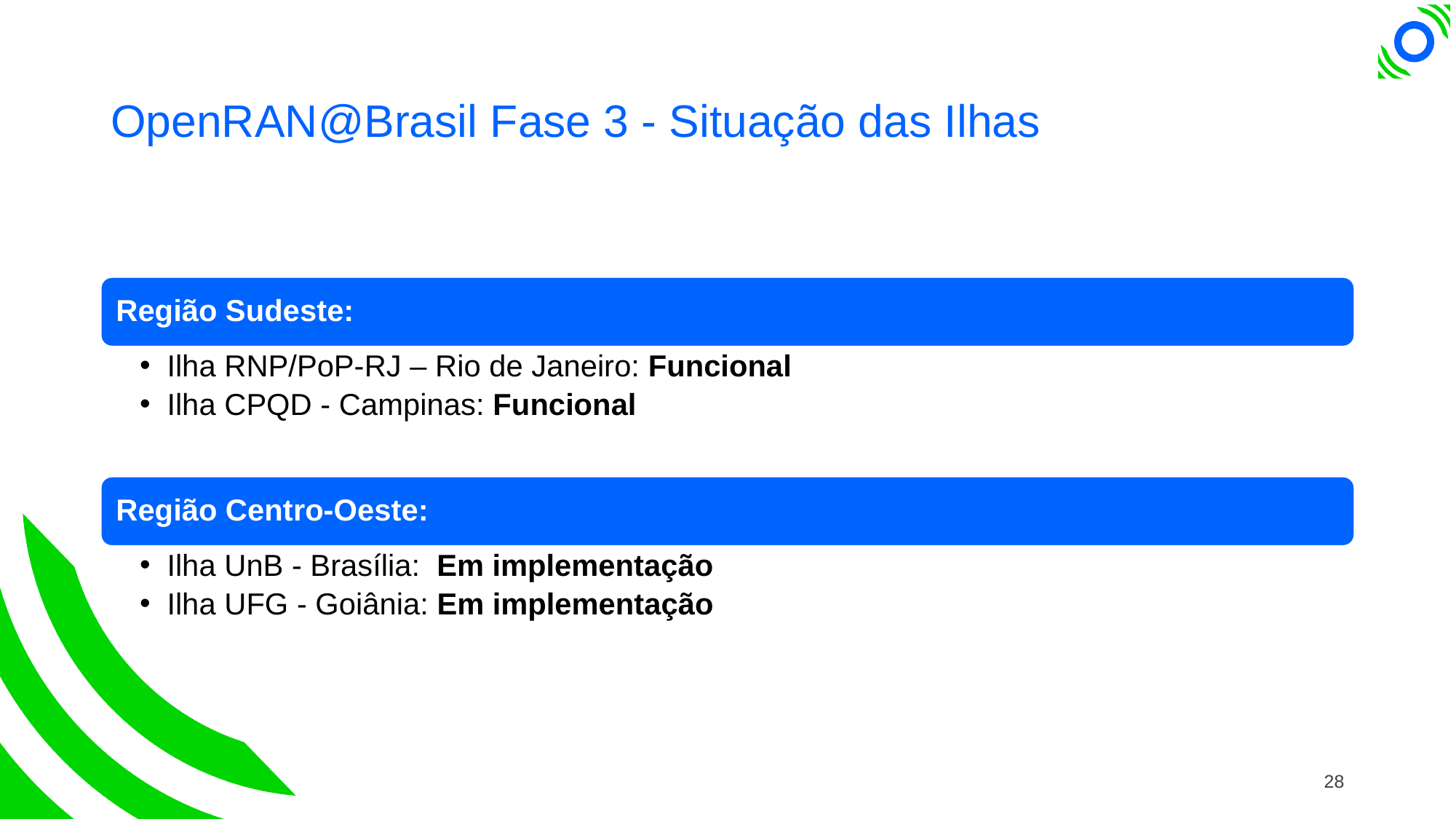

# OpenRAN@Brasil Fase 3 - Situação das Ilhas
Região Sudeste:
Ilha RNP/PoP-RJ – Rio de Janeiro: Funcional
Ilha CPQD - Campinas: Funcional

Região Centro-Oeste:
Ilha UnB - Brasília:  Em implementação
Ilha UFG - Goiânia: Em implementação

28